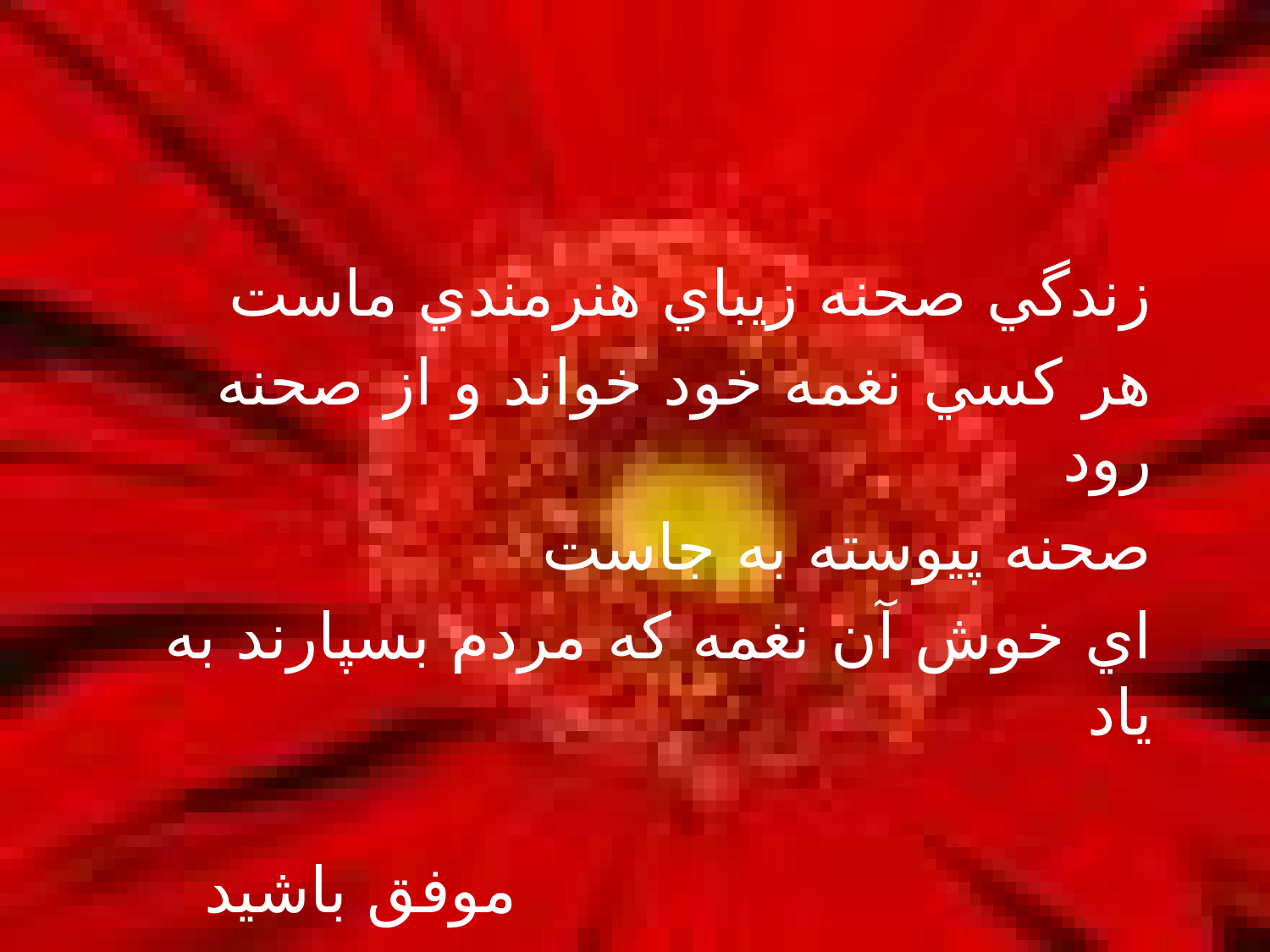

زندگي صحنه زيباي هنرمندي ماست
هر كسي نغمه خود خواند و از صحنه رود
صحنه پيوسته به جاست
اي خوش آن نغمه كه مردم بسپارند به ياد

						موفق باشيد